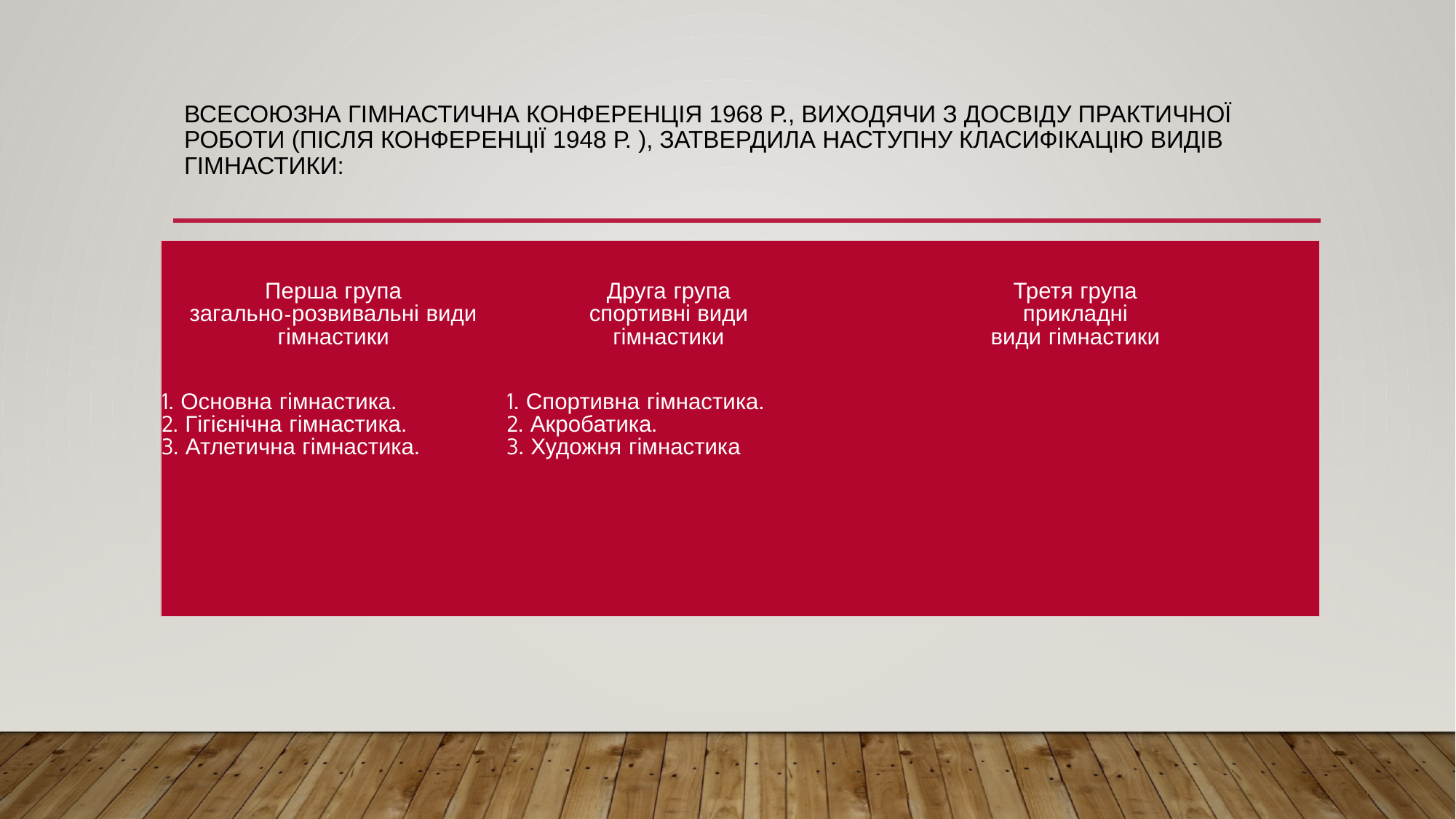

# Всесоюзна гімнастична конференція 1968 р., виходячи з досвіду практичної роботи (після конференції 1948 р. ), затвердила наступну класифікацію видів гімнастики:
| Перша група загально-розвивальні види гімнастики | Друга група спортивні види гімнастики | Третя група прикладні види гімнастики |
| --- | --- | --- |
| 1. Основна гімнастика. 2. Гігієнічна гімнастика. 3. Атлетична гімнастика. | 1. Спортивна гімнастика. 2. Акробатика. 3. Художня гімнастика |  |